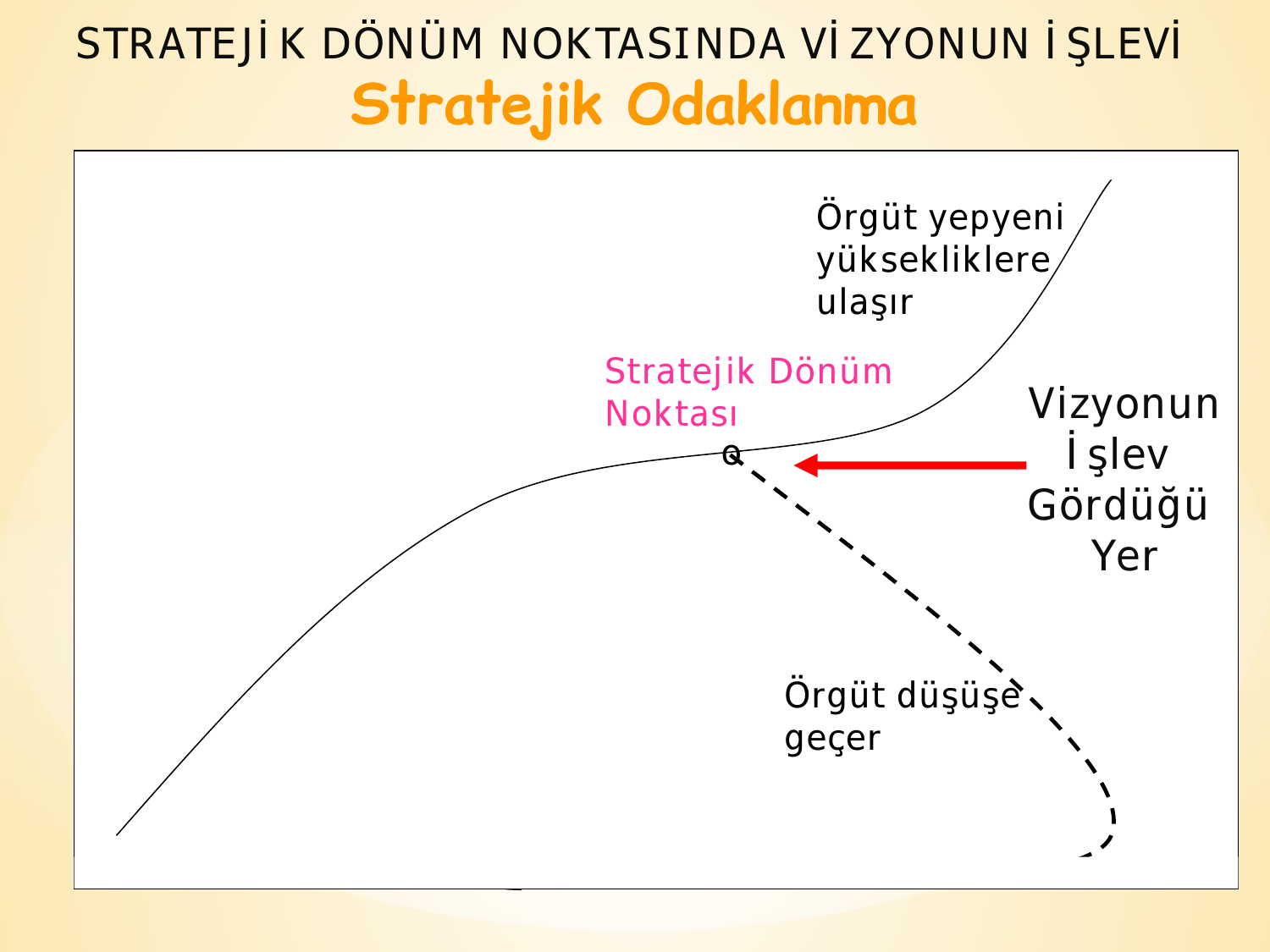

STRATEJİK DÖNÜM NOKTASINDA VİZYONUN İŞLEVİ
Stratejik Odaklanma

Örgüt yepyeni
yüksekliklere
ulaşır
Stratejik Dönüm
Noktası
Vizyonun
İşlev
Gördüğü
Yer
o

Örgüt düşüşe
geçer